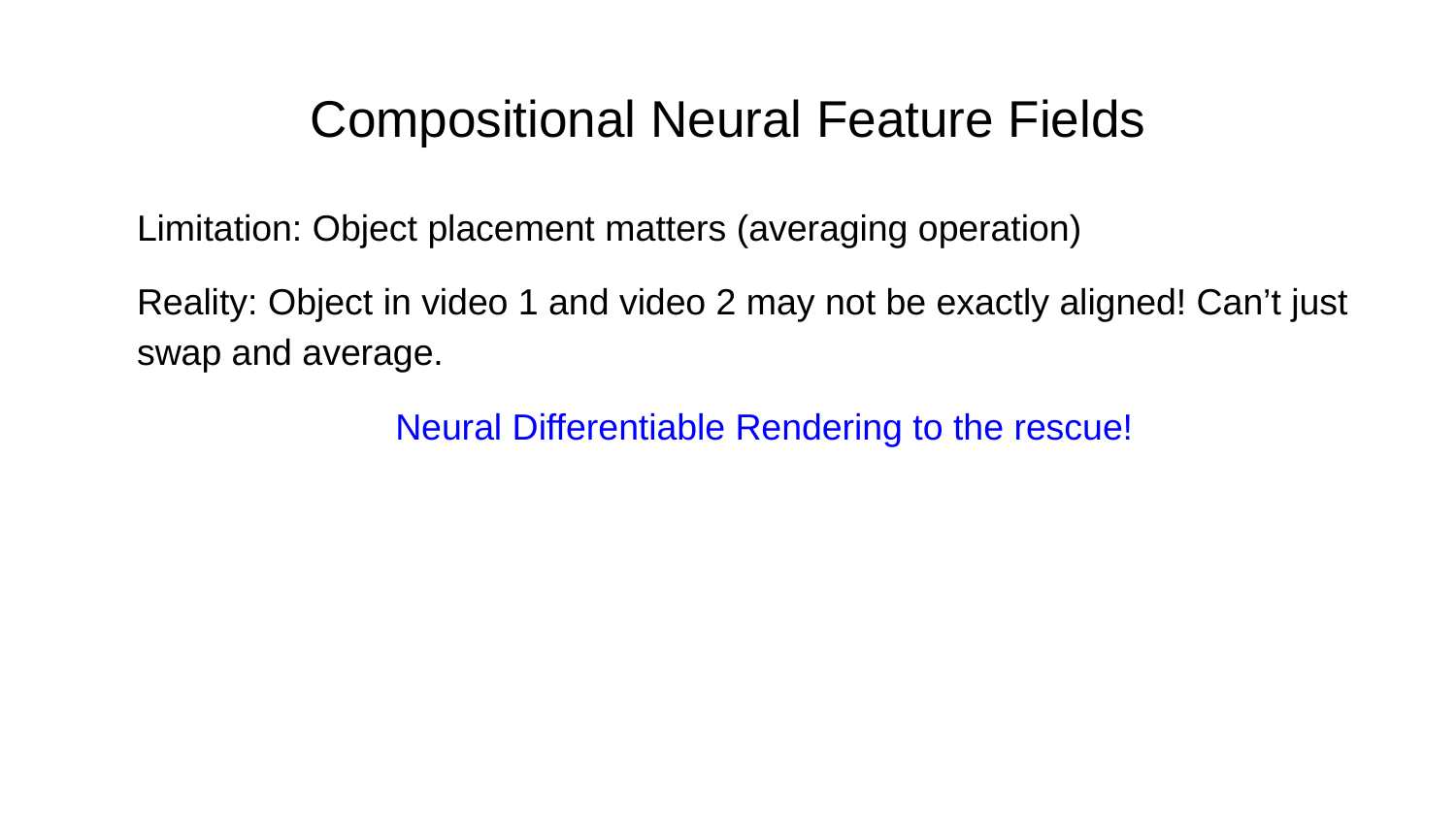

# Compositional Neural Feature Fields
Limitation: Object placement matters (averaging operation)
Reality: Object in video 1 and video 2 may not be exactly aligned! Can’t just swap and average.
Neural Differentiable Rendering to the rescue!